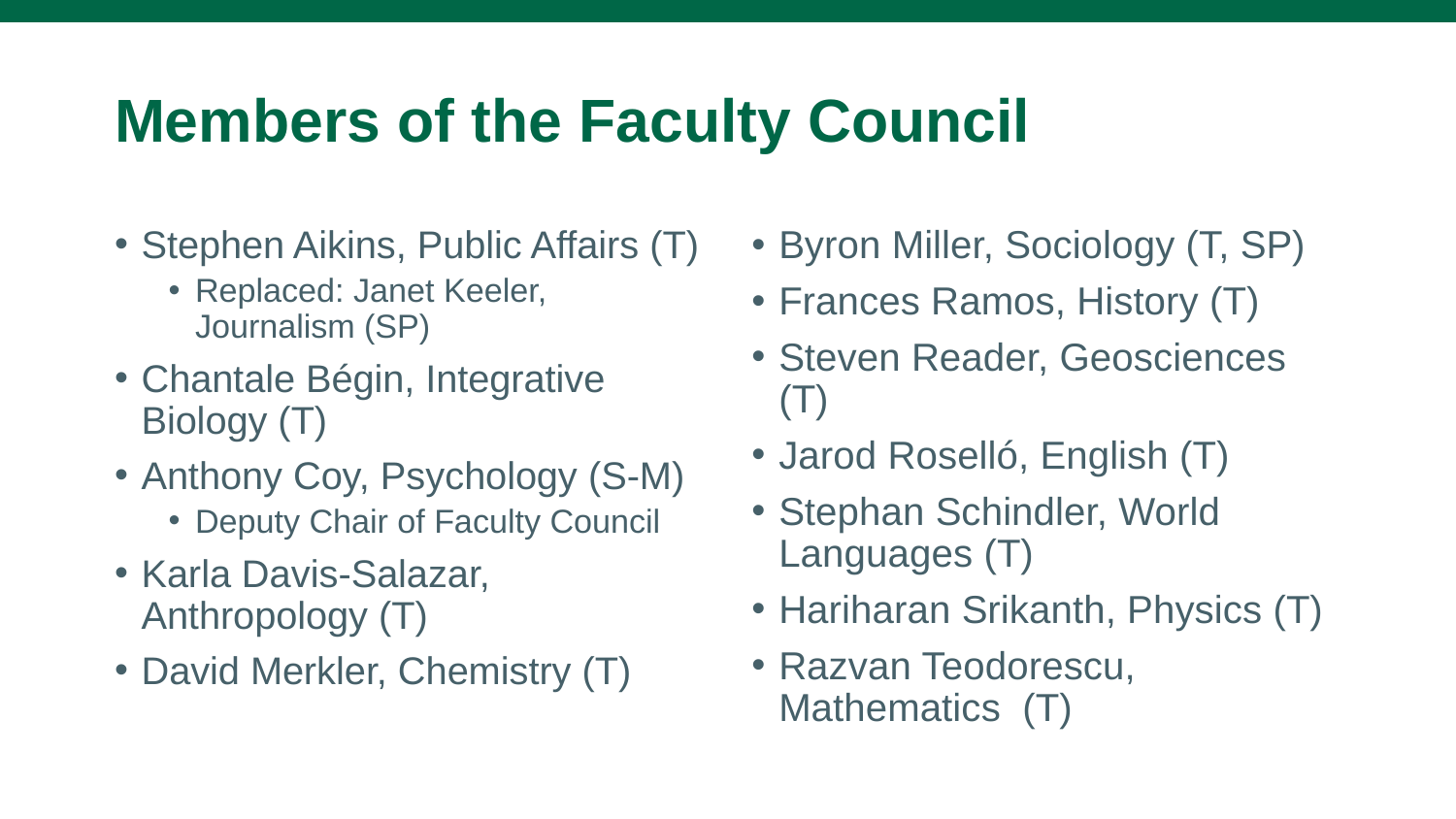

College of Arts & Sciences
# Members of the Faculty Council
Stephen Aikins, Public Affairs (T)
Replaced: Janet Keeler, Journalism (SP)
Chantale Bégin, Integrative Biology (T)
Anthony Coy, Psychology (S-M)
Deputy Chair of Faculty Council
Karla Davis-Salazar, Anthropology (T)
David Merkler, Chemistry (T)

Byron Miller, Sociology (T, SP)
Frances Ramos, History (T)
Steven Reader, Geosciences (T)
Jarod Roselló, English (T)
Stephan Schindler, World Languages (T)
Hariharan Srikanth, Physics (T)
Razvan Teodorescu, Mathematics  (T)